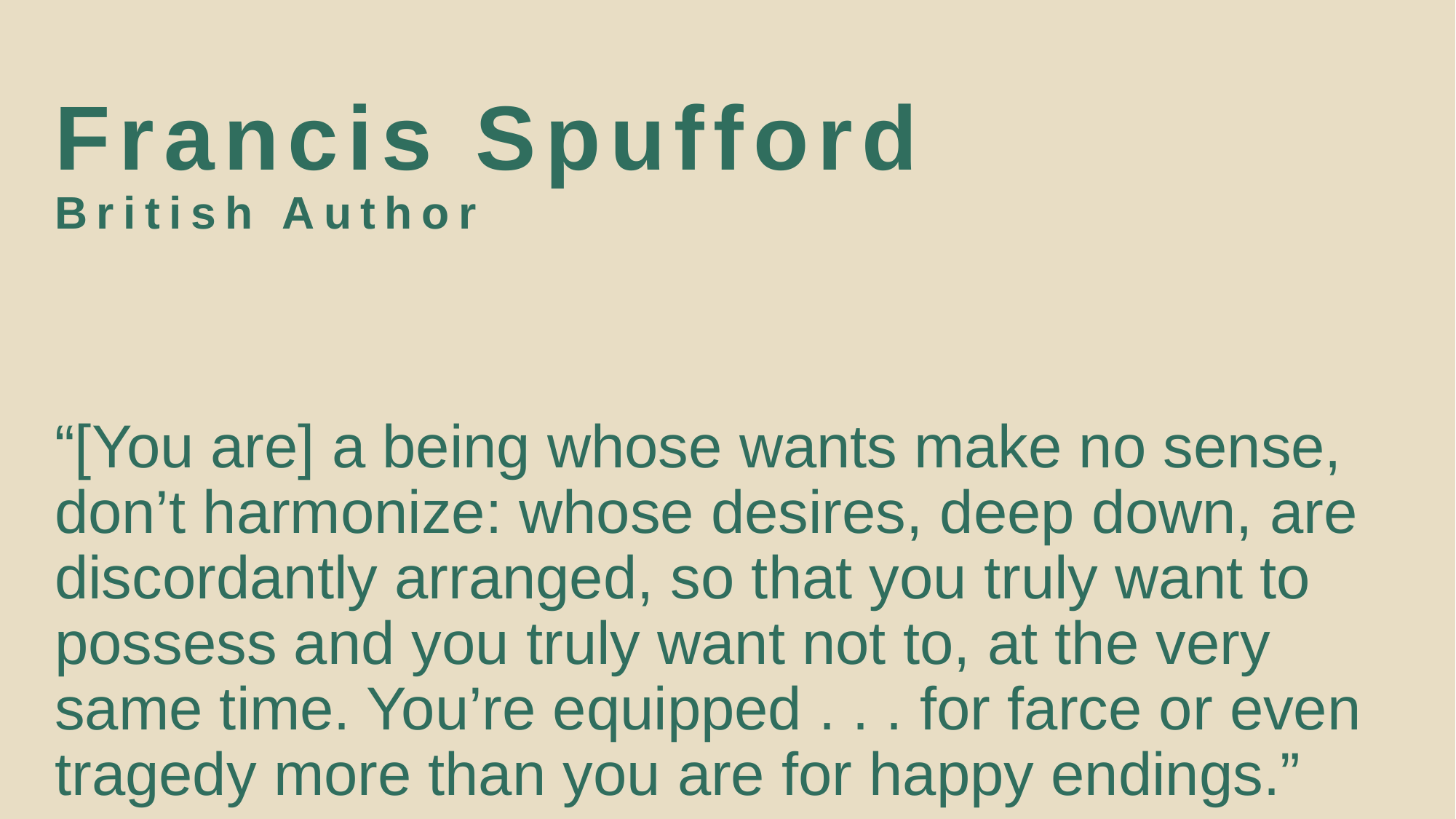

# Francis Spufford British Author
“[You are] a being whose wants make no sense, don’t harmonize: whose desires, deep down, are discordantly arranged, so that you truly want to possess and you truly want not to, at the very same time. You’re equipped . . . for farce or even tragedy more than you are for happy endings.”